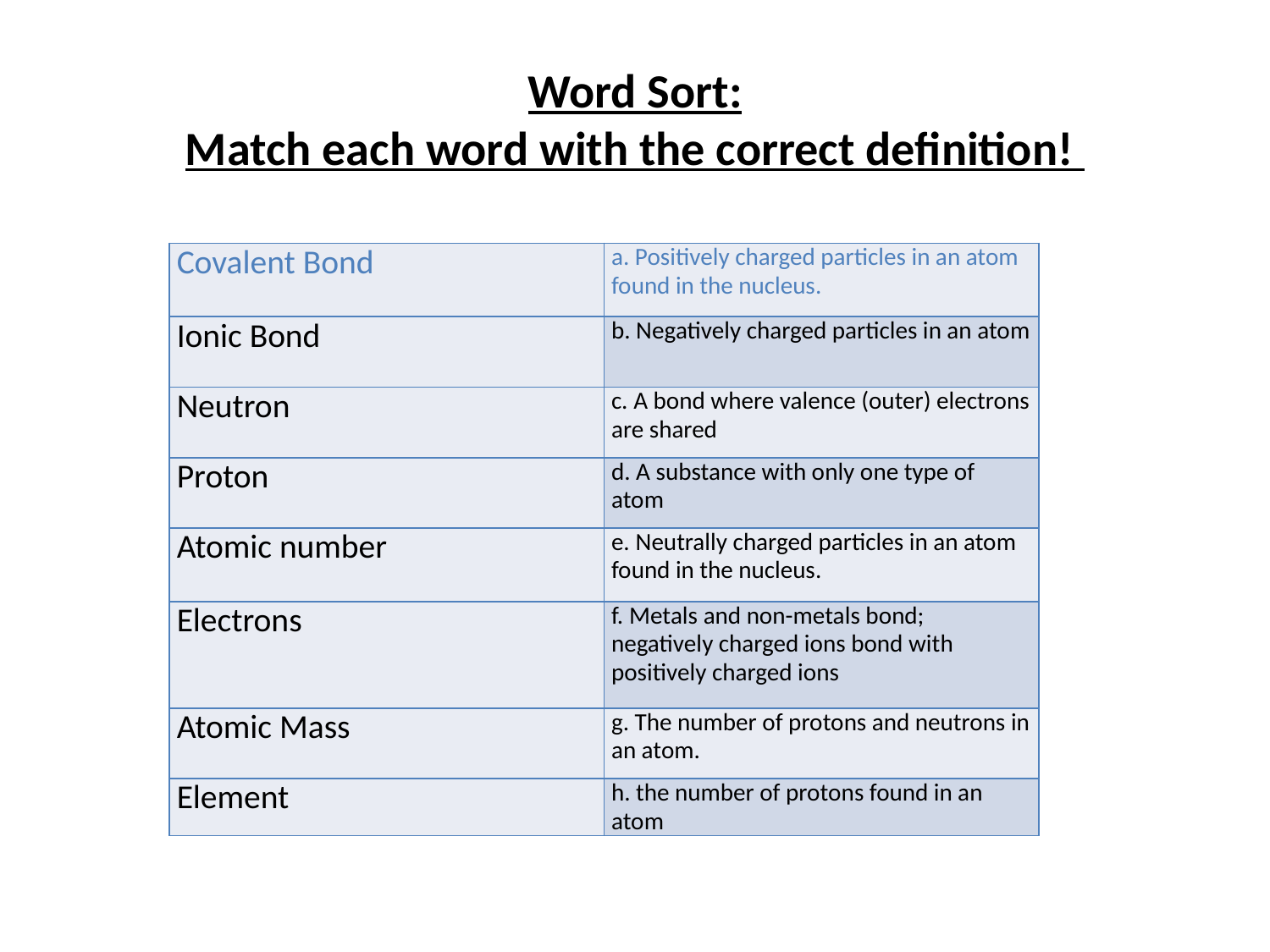

# Word Sort: Match each word with the correct definition!
| Covalent Bond | a. Positively charged particles in an atom found in the nucleus. |
| --- | --- |
| Ionic Bond | b. Negatively charged particles in an atom |
| Neutron | c. A bond where valence (outer) electrons are shared |
| Proton | d. A substance with only one type of atom |
| Atomic number | e. Neutrally charged particles in an atom found in the nucleus. |
| Electrons | f. Metals and non-metals bond; negatively charged ions bond with positively charged ions |
| Atomic Mass | g. The number of protons and neutrons in an atom. |
| Element | h. the number of protons found in an atom |